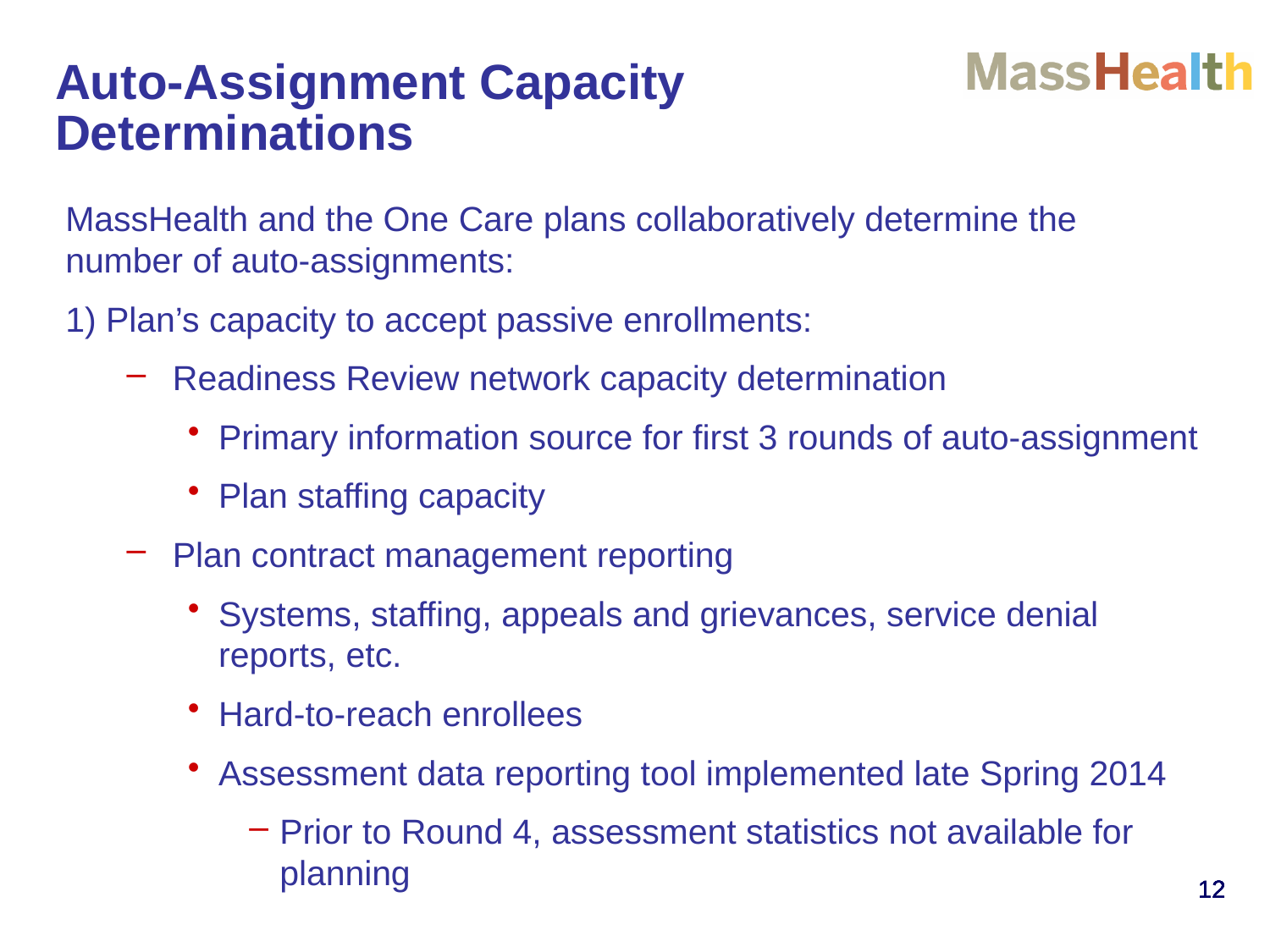

# Auto-Assignment Capacity Determinations
MassHealth and the One Care plans collaboratively determine the number of auto-assignments:
1) Plan’s capacity to accept passive enrollments:
Readiness Review network capacity determination
Primary information source for first 3 rounds of auto-assignment
Plan staffing capacity
Plan contract management reporting
Systems, staffing, appeals and grievances, service denial reports, etc.
Hard-to-reach enrollees
Assessment data reporting tool implemented late Spring 2014
Prior to Round 4, assessment statistics not available for planning

12
12
12
12
12
12